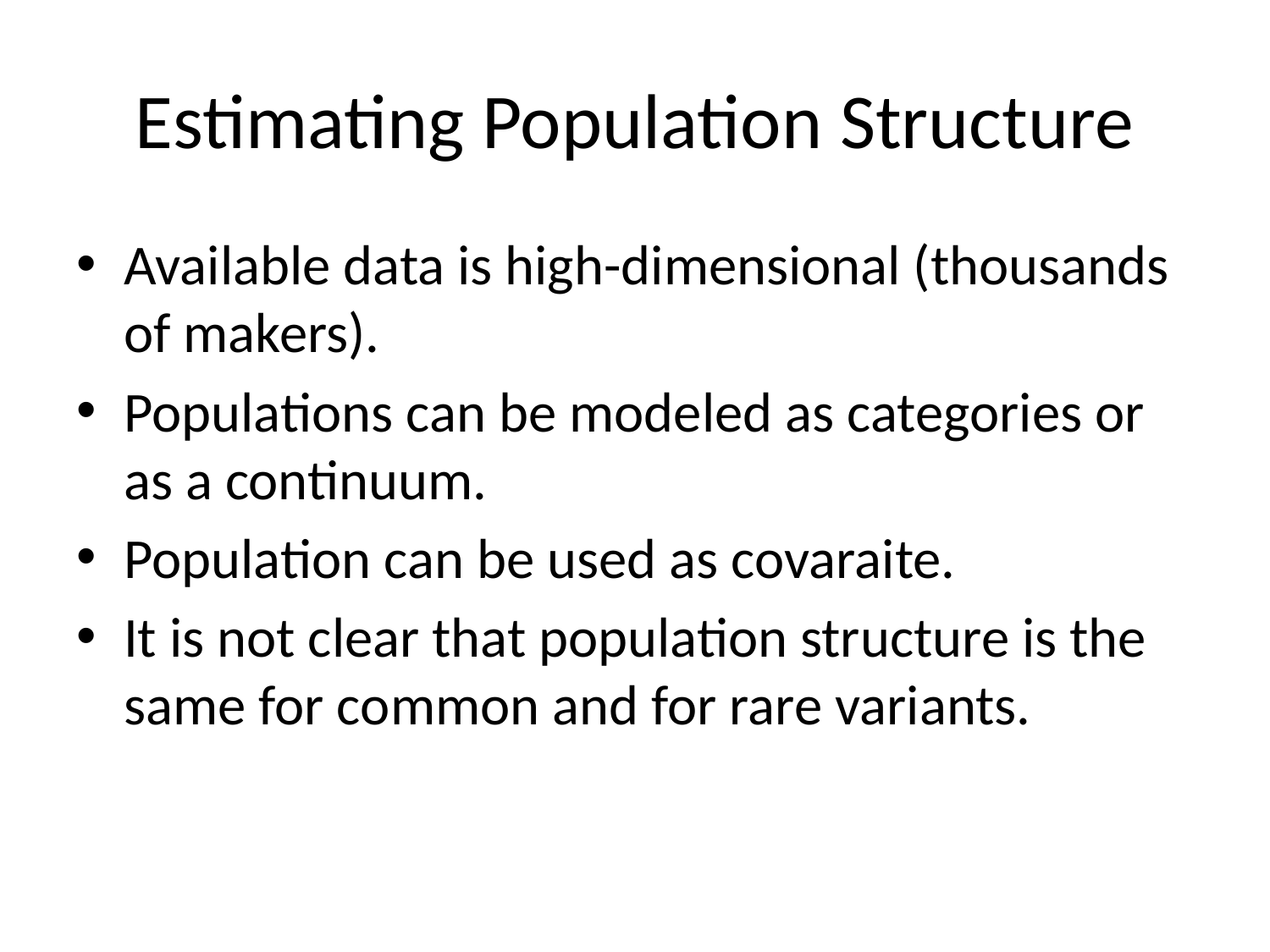

# Estimating Population Structure
Available data is high-dimensional (thousands of makers).
Populations can be modeled as categories or as a continuum.
Population can be used as covaraite.
It is not clear that population structure is the same for common and for rare variants.